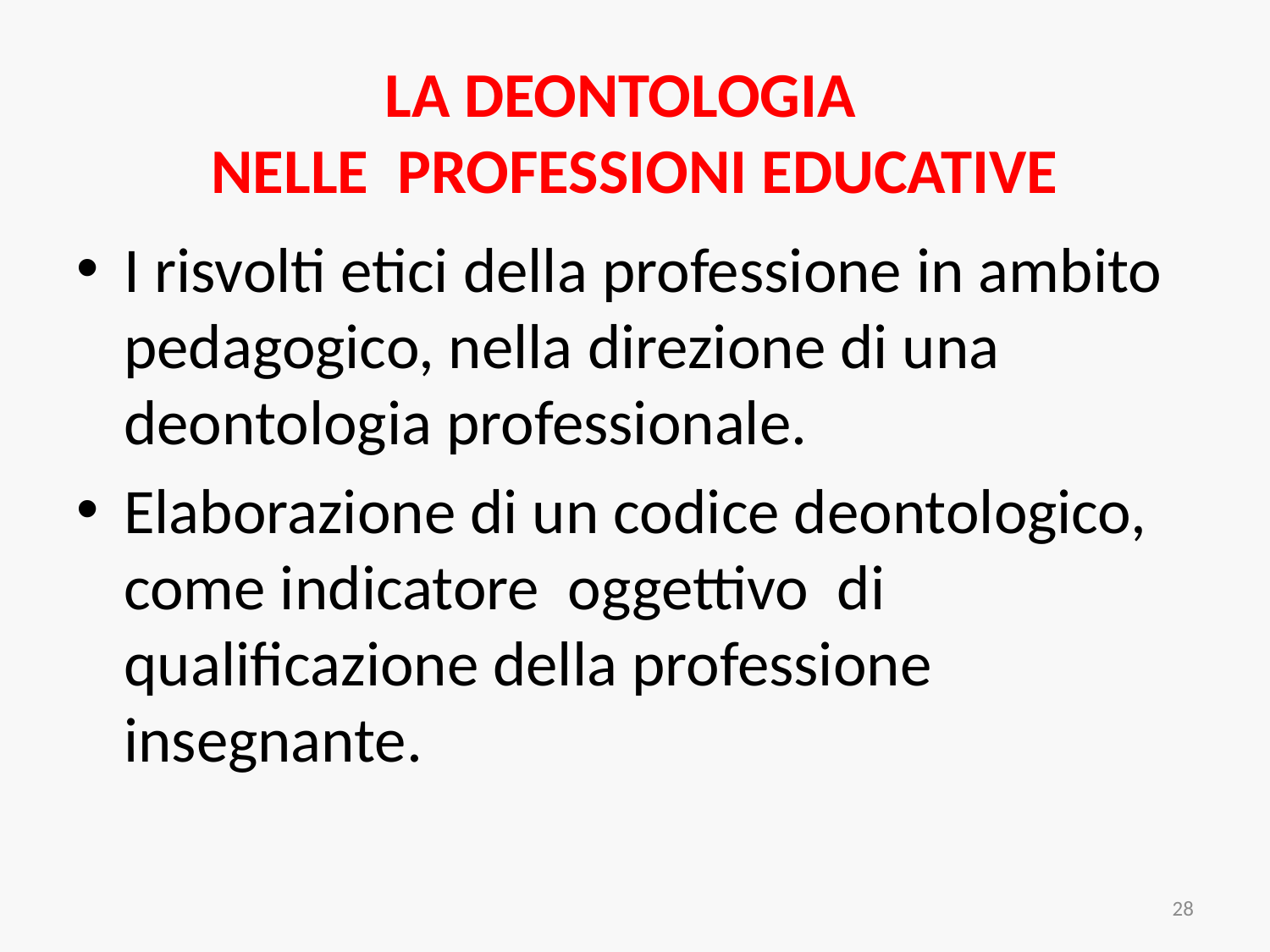

# LA DEONTOLOGIA NELLE  PROFESSIONI EDUCATIVE
I risvolti etici della professione in ambito pedagogico, nella direzione di una deontologia professionale.
Elaborazione di un codice deontologico, come indicatore  oggettivo  di qualificazione della professione insegnante.

28